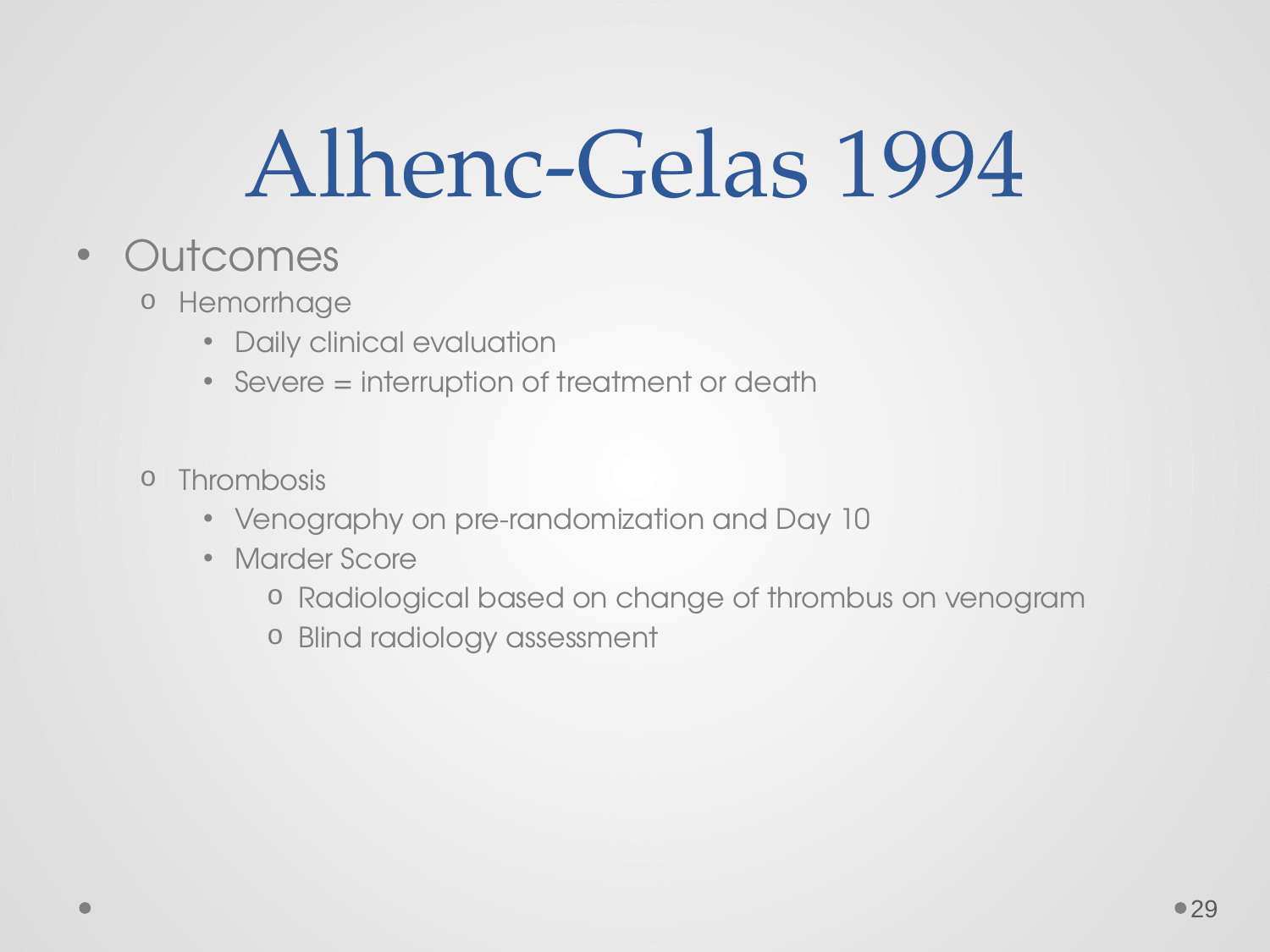

# Alhenc-Gelas 1994
Outcomes
Hemorrhage
Daily clinical evaluation
Severe = interruption of treatment or death

Thrombosis
Venography on pre-randomization and Day 10
Marder Score
Radiological based on change of thrombus on venogram
Blind radiology assessment

29